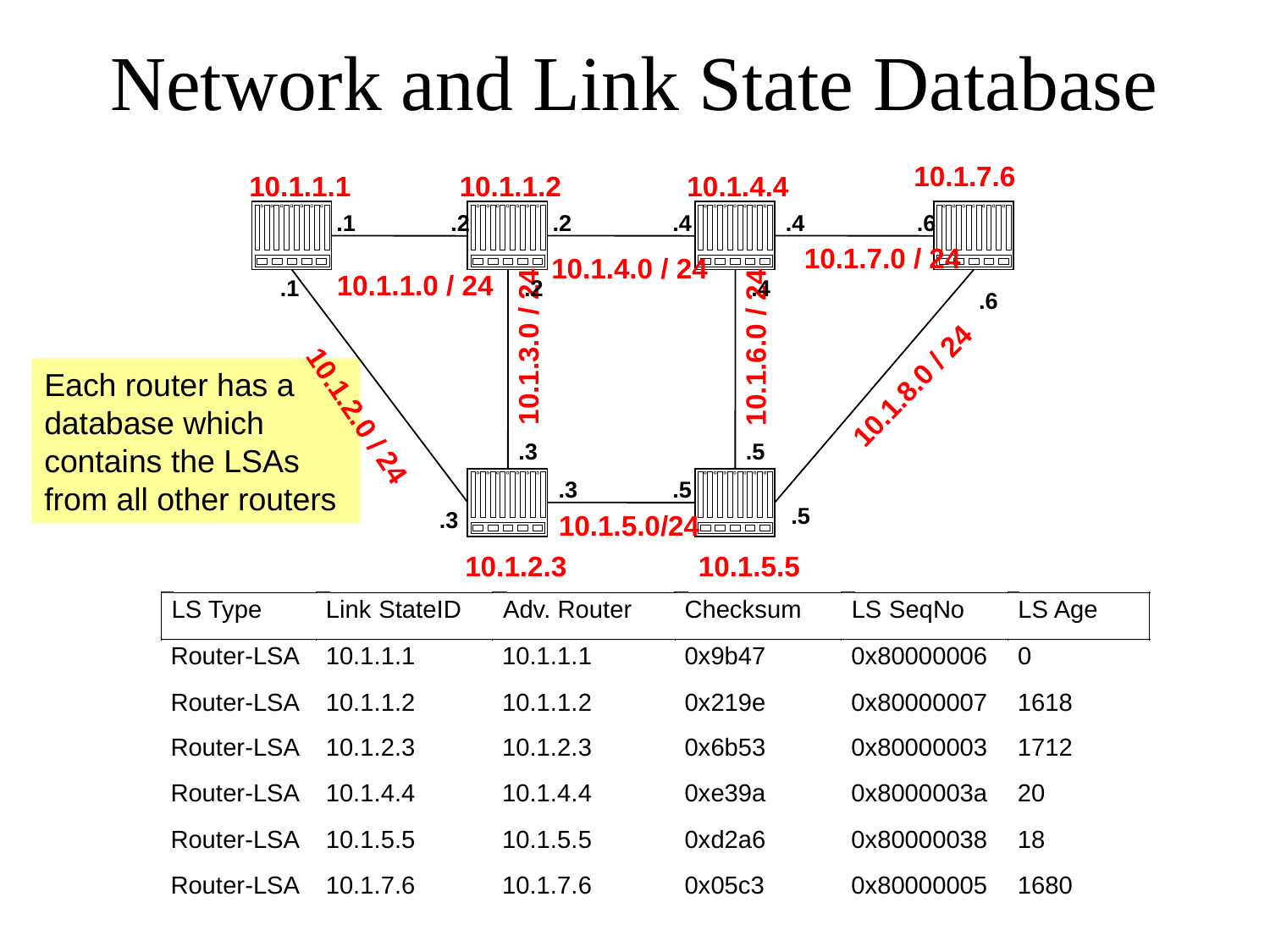

Network and Link State Database
10.1.7.6
10.1.1.1
10.1.1.2
10.1.4.4

.1
.2
.2
.4
.4
.6

10.1.7.0 / 24
10.1.4.0 / 24

10.1.1.0 / 24

.1
.2
.4
.6
10.1.3.0 / 24
10.1.6.0 / 24
10.1.8.0 / 24
10.1.2.0 / 24
.3
.5

.3
.5
.5

.3
10.1.5.0/24

10.1.5.5
10.1.2.3
Each router has a database which contains the LSAs from all other routers

LS Type
Link
StateID
Adv. Router
Checksum
LS
SeqNo
LS Age

Router-LSA
10.1.1.1
10.1.1.1
0x9b47
0x80000006
0
Router-LSA
10.1.1.2
10.1.1.2
0x219e
0x80000007
1618
Router-LSA
10.1.2.3
10.1.2.3
0x6b53
0x80000003
1712
Router-LSA
10.1.4.4
10.1.4.4
0xe39a
0x8000003a
20
Router-LSA
10.1.5.5
10.1.5.5
0xd2a6
0x80000038
18
Router-LSA
10.1.7.6
10.1.7.6
0x05c3
0x80000005
1680